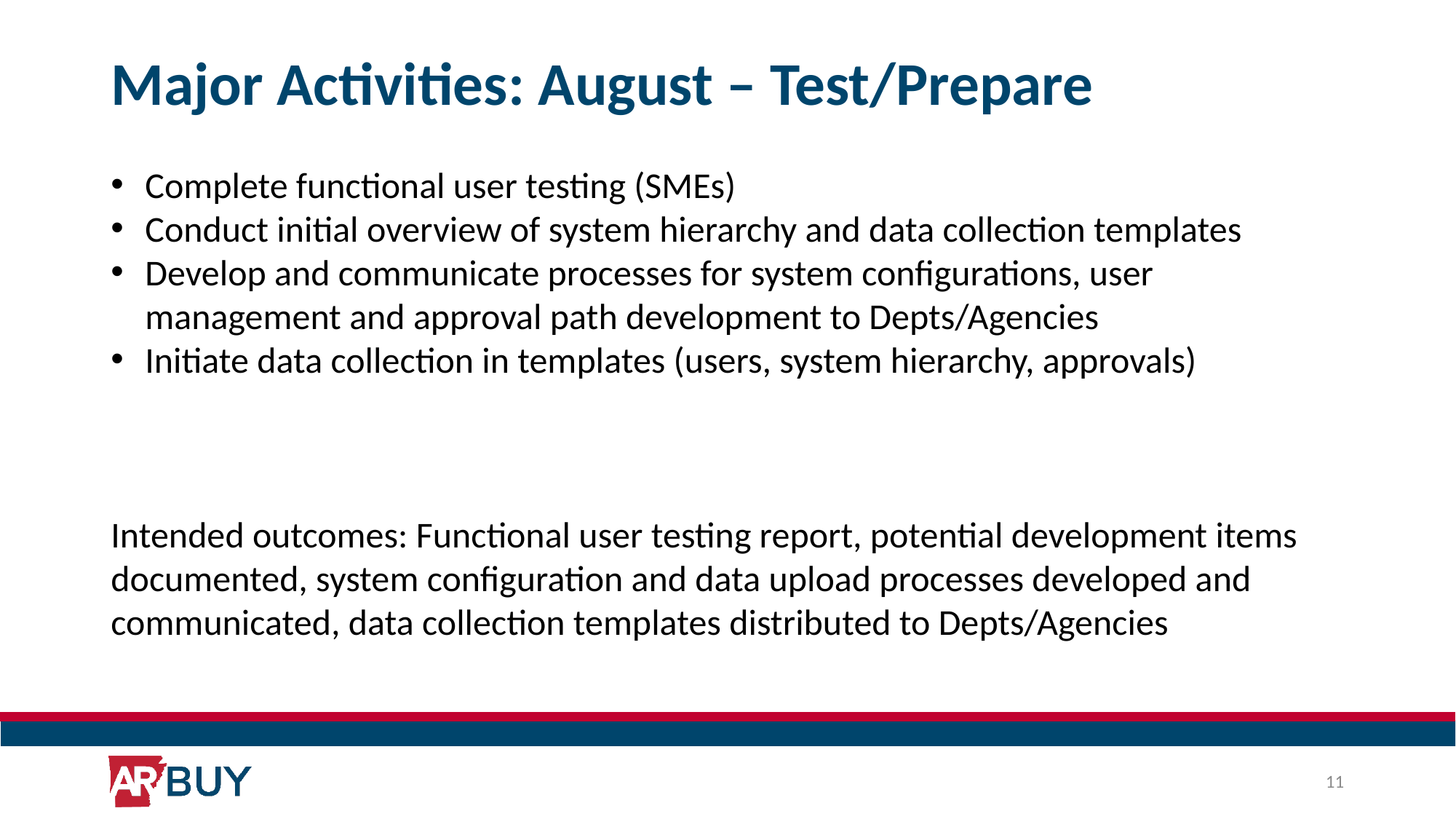

# Major Activities: August – Test/Prepare

Complete functional user testing (SMEs)
Conduct initial overview of system hierarchy and data collection templates
Develop and communicate processes for system configurations, user management and approval path development to Depts/Agencies
Initiate data collection in templates (users, system hierarchy, approvals)

Intended outcomes: Functional user testing report, potential development items documented, system configuration and data upload processes developed and communicated, data collection templates distributed to Depts/Agencies

11